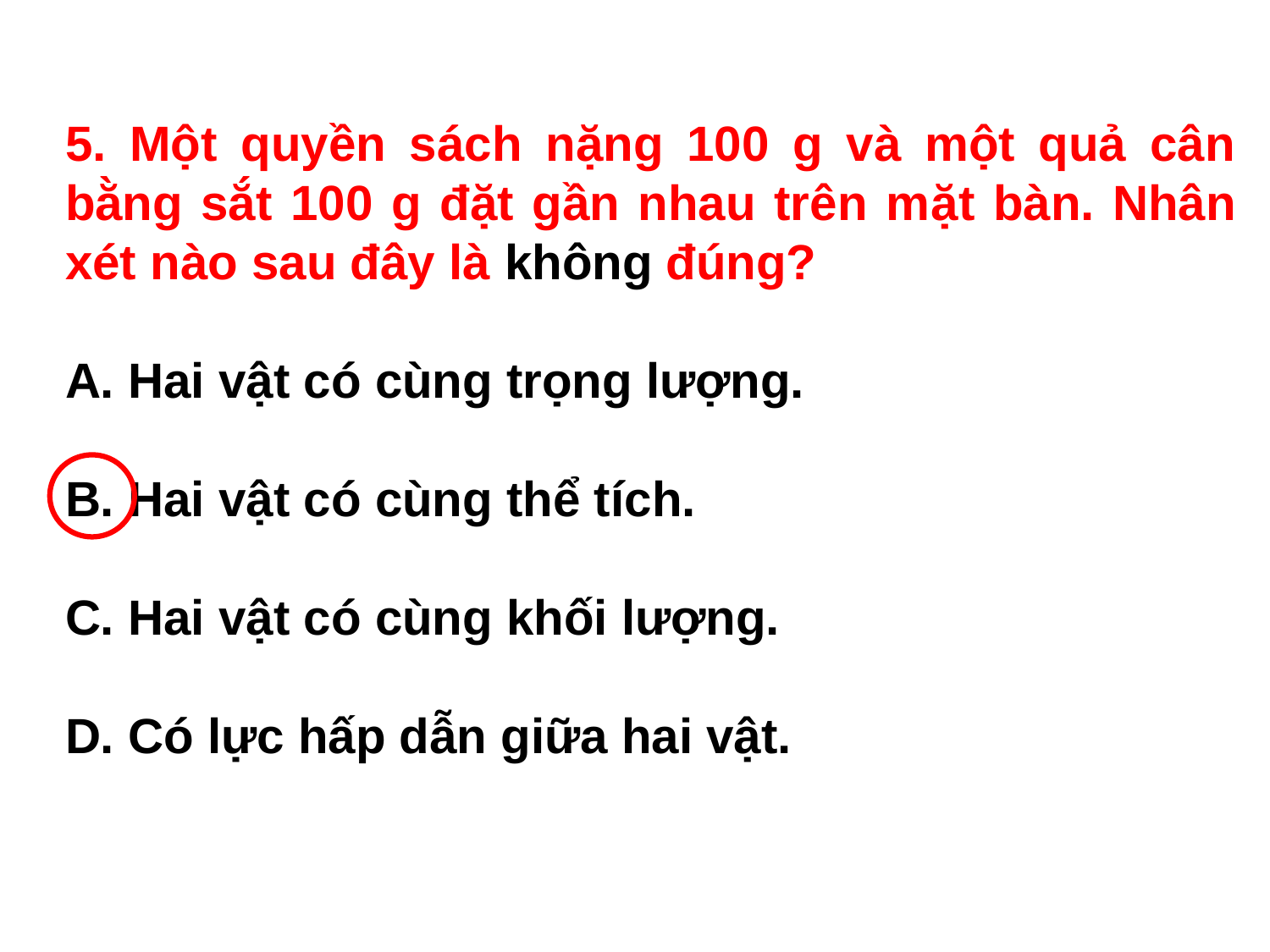

5. Một quyền sách nặng 100 g và một quả cân bằng sắt 100 g đặt gần nhau trên mặt bàn. Nhân xét nào sau đây là không đúng?

A. Hai vật có cùng trọng lượng.

B. Hai vật có cùng thể tích.

C. Hai vật có cùng khối lượng.

D. Có lực hấp dẫn giữa hai vật.